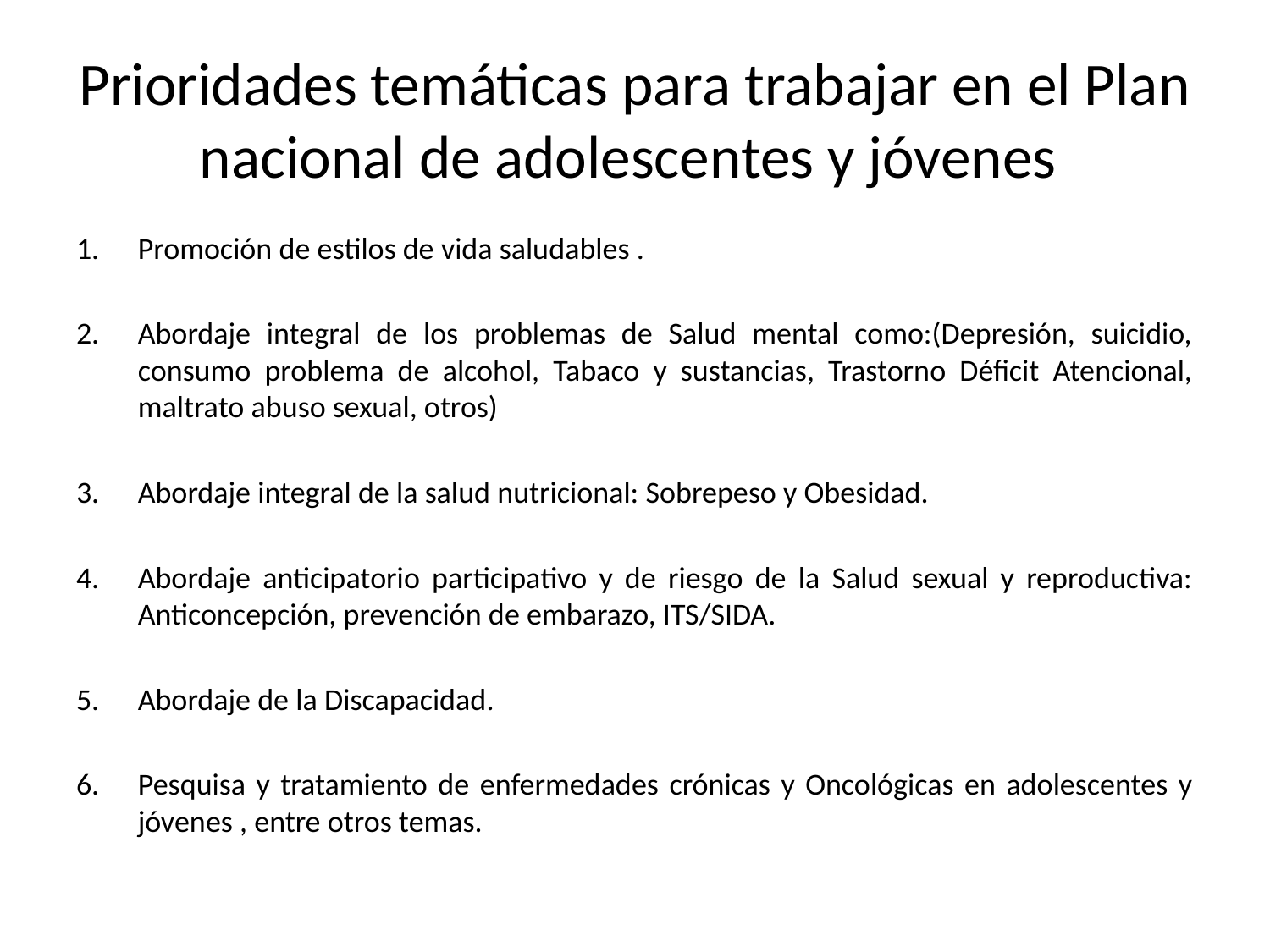

# Prioridades temáticas para trabajar en el Plan nacional de adolescentes y jóvenes
Promoción de estilos de vida saludables .

Abordaje integral de los problemas de Salud mental como:(Depresión, suicidio, consumo problema de alcohol, Tabaco y sustancias, Trastorno Déficit Atencional, maltrato abuso sexual, otros)

Abordaje integral de la salud nutricional: Sobrepeso y Obesidad.

Abordaje anticipatorio participativo y de riesgo de la Salud sexual y reproductiva: Anticoncepción, prevención de embarazo, ITS/SIDA.

Abordaje de la Discapacidad.

Pesquisa y tratamiento de enfermedades crónicas y Oncológicas en adolescentes y jóvenes , entre otros temas.